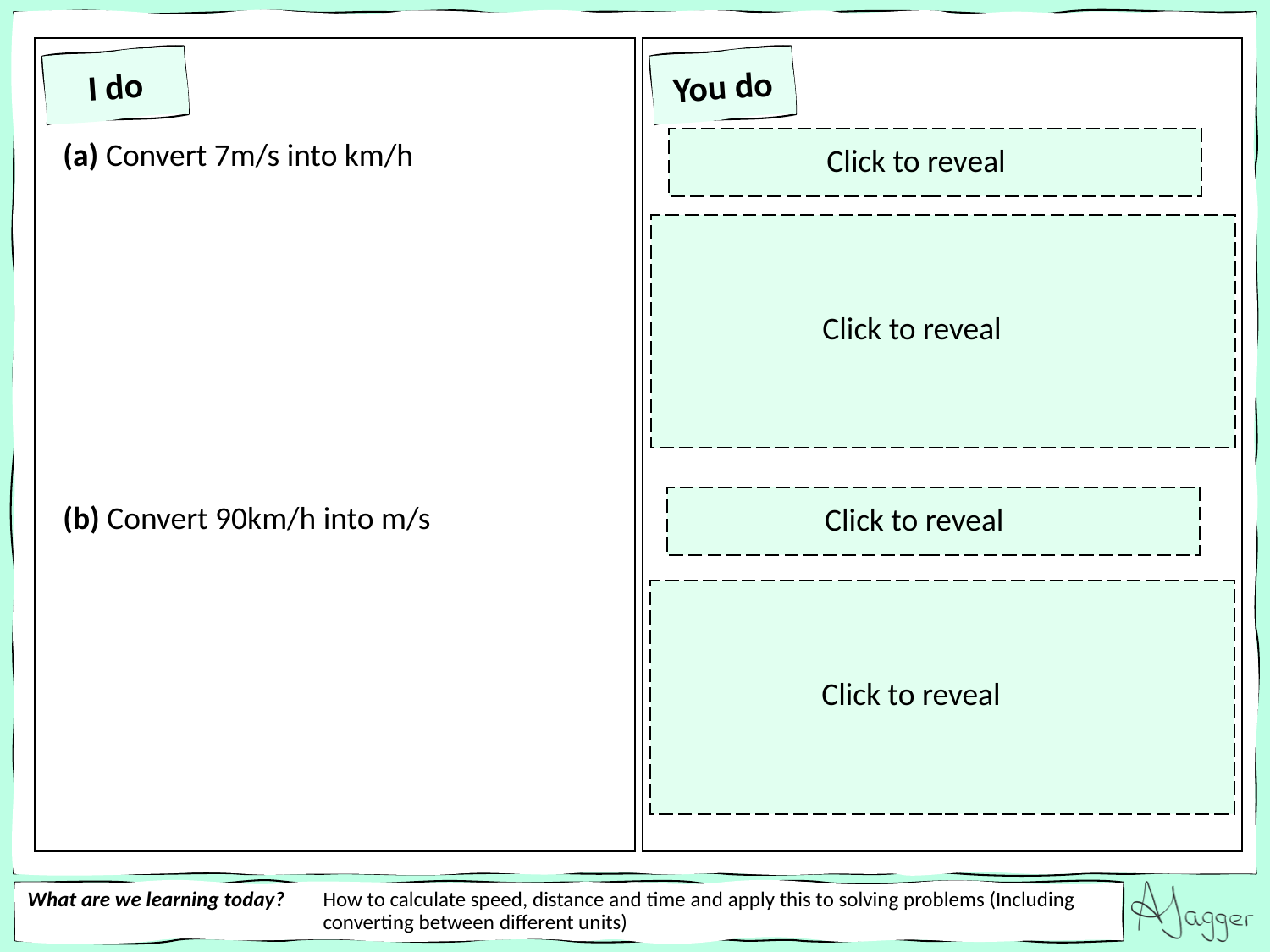

Click to reveal
(a) Convert 7m/s into km/h

(b) Convert 90km/h into m/s
(a) Convert 9m/s into km/h

9 metres per second
540 metres per minute
32400 metres per hour
32.4 kilometres per hour

(b) Convert 144km/h into m/s

144 kilometres per hour
144000 metres per hour
2400 metres per minute
40 metres per second

Click to reveal
x 60

x 60

÷1000

x 60

x 60

÷ 1000

Click to reveal

Click to reveal

x 1000

÷ 60

÷ 60
x 1000

÷ 60

÷ 60